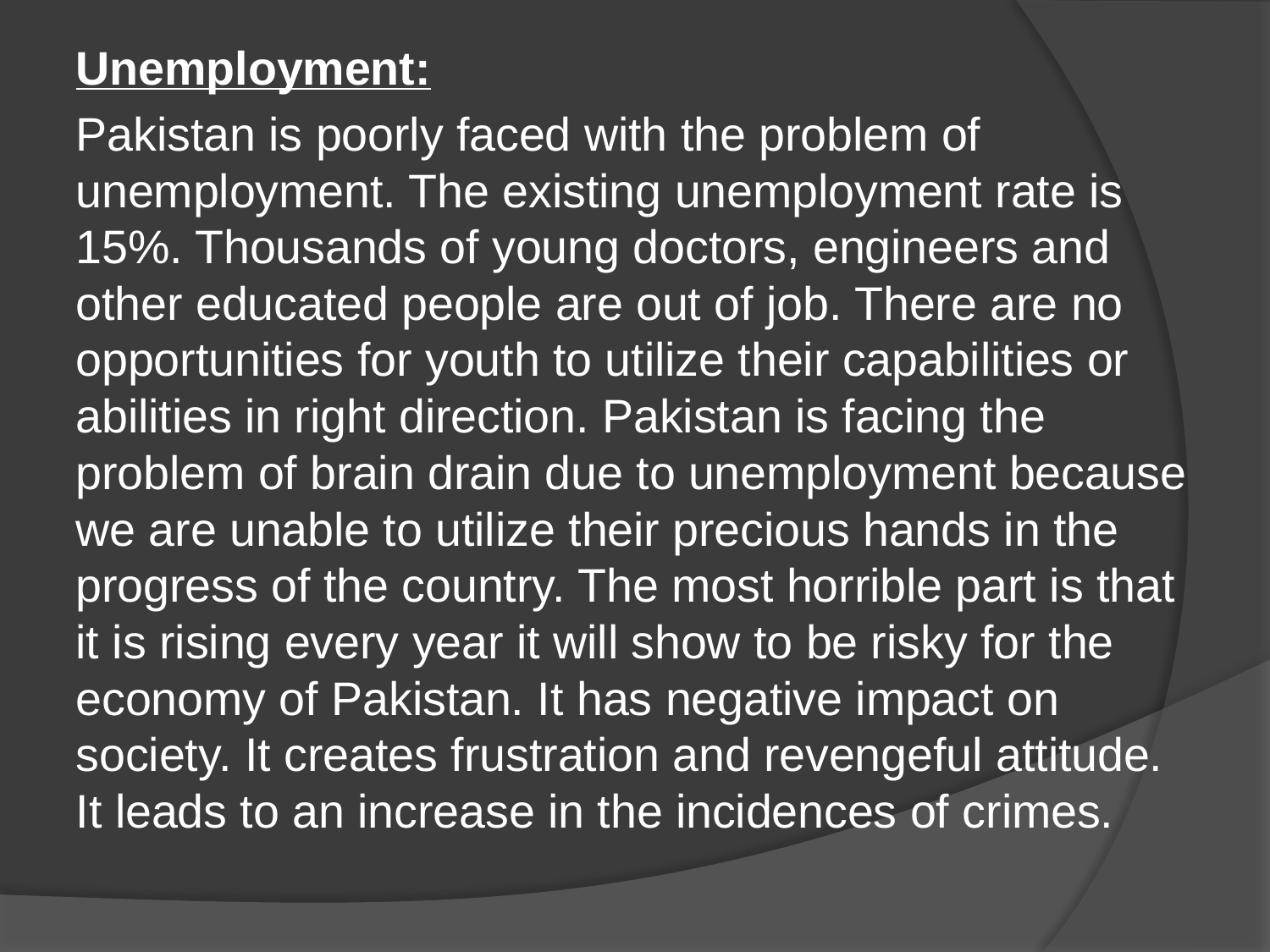

Unemployment:
Pakistan is poorly faced with the problem of unemployment. The existing unemployment rate is 15%. Thousands of young doctors, engineers and other educated people are out of job. There are no opportunities for youth to utilize their capabilities or abilities in right direction. Pakistan is facing the problem of brain drain due to unemployment because we are unable to utilize their precious hands in the progress of the country. The most horrible part is that it is rising every year it will show to be risky for the economy of Pakistan. It has negative impact on society. It creates frustration and revengeful attitude. It leads to an increase in the incidences of crimes.